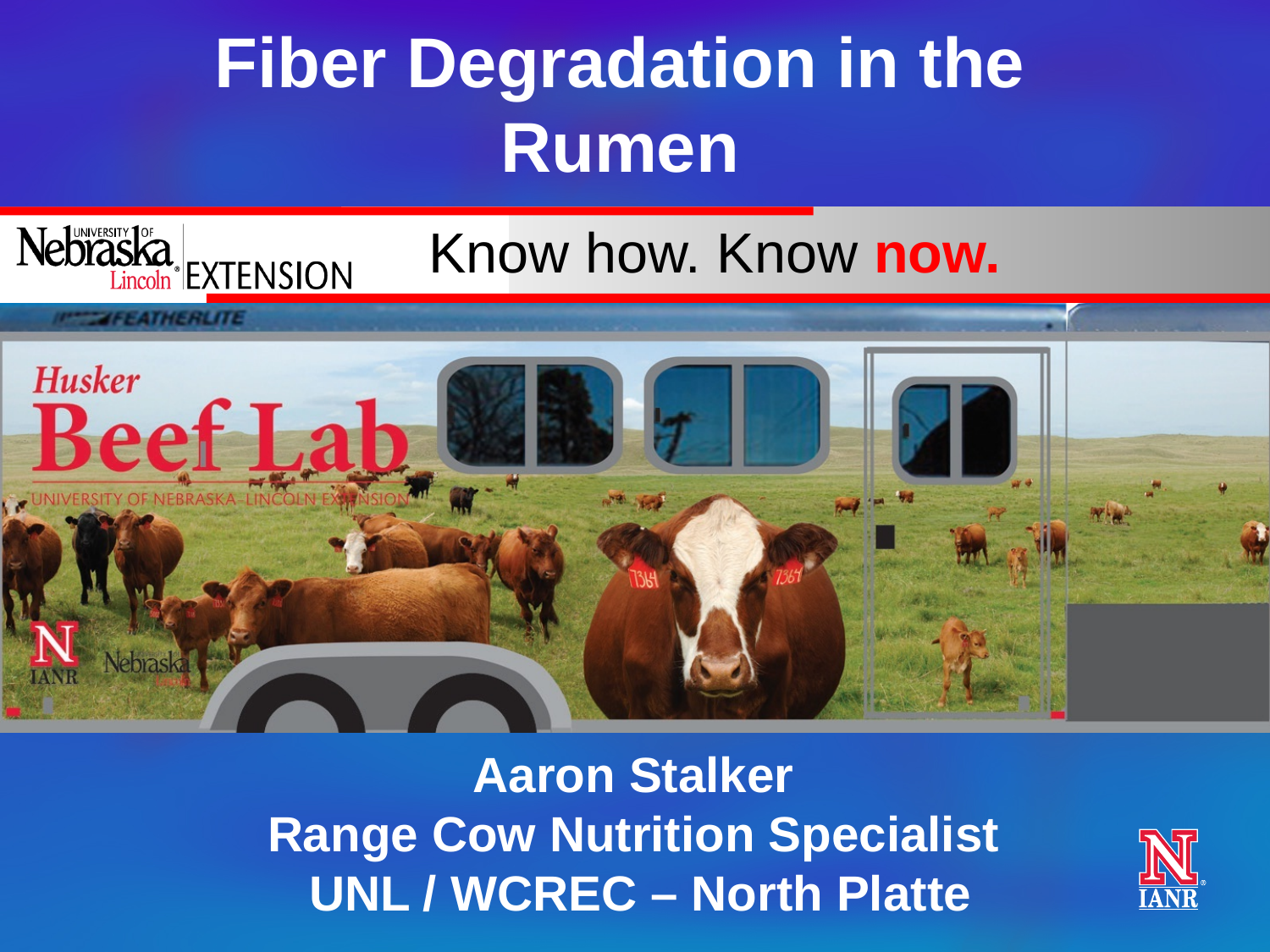

# Fiber Degradation in the Rumen
Aaron Stalker
Range Cow Nutrition Specialist
 UNL / WCREC – North Platte